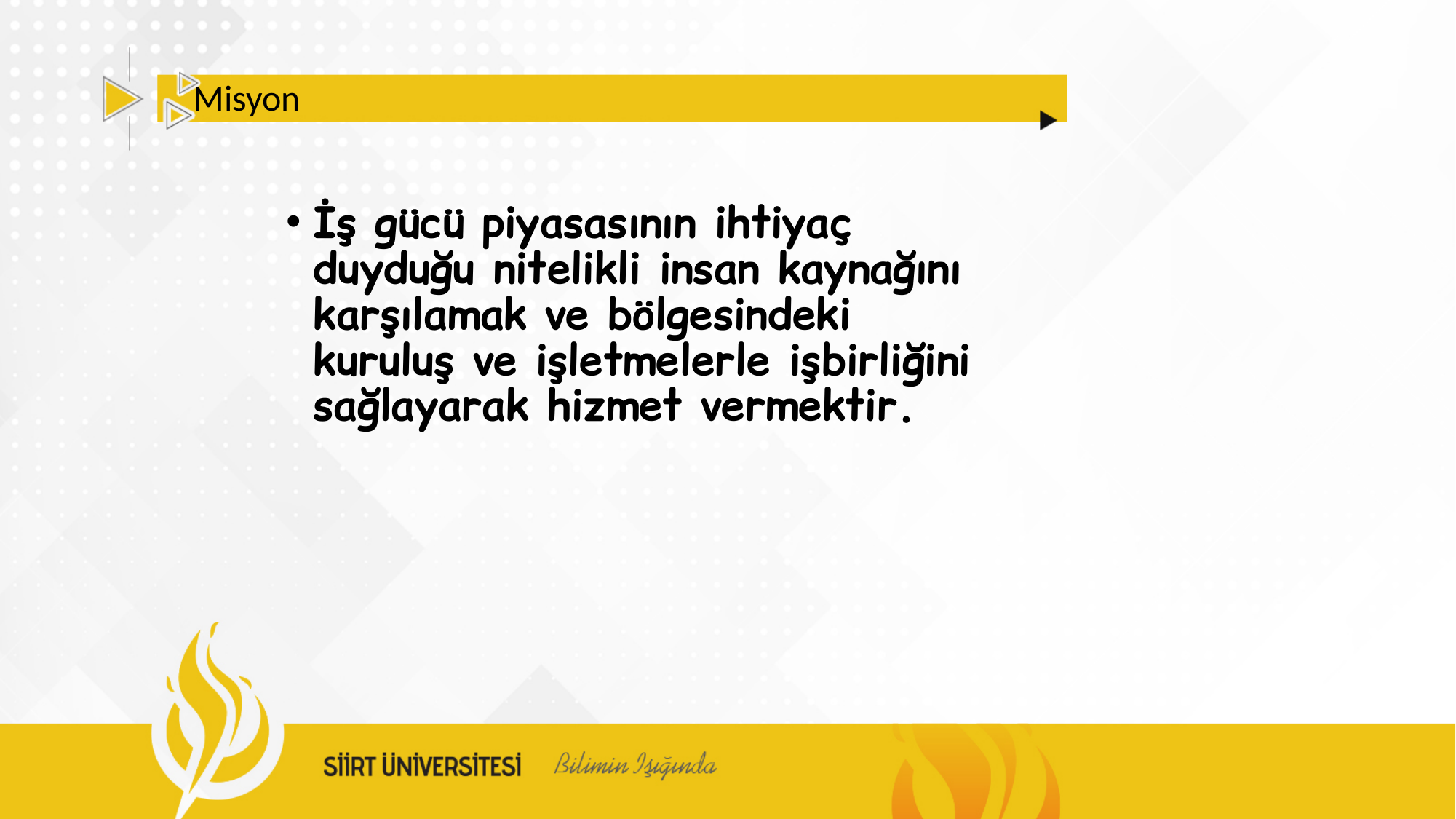

# Misyon
İş gücü piyasasının ihtiyaç duyduğu nitelikli insan kaynağını karşılamak ve bölgesindeki kuruluş ve işletmelerle işbirliğini sağlayarak hizmet vermektir.